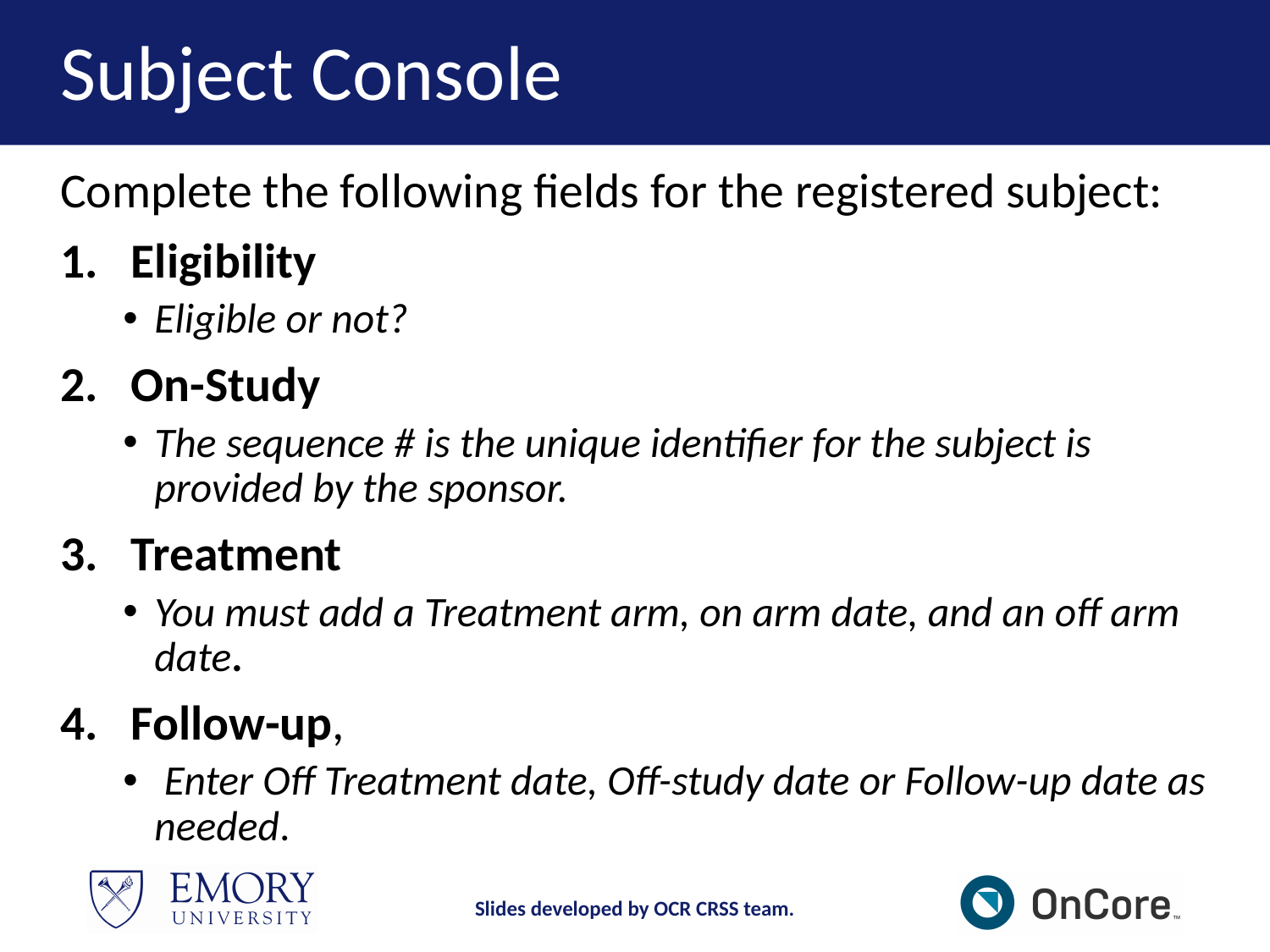

# Subject Console
Complete the following fields for the registered subject:
Eligibility
Eligible or not?
On-Study
The sequence # is the unique identifier for the subject is provided by the sponsor.
Treatment
You must add a Treatment arm, on arm date, and an off arm date.
Follow-up,
 Enter Off Treatment date, Off-study date or Follow-up date as needed.
Slides developed by OCR CRSS team.